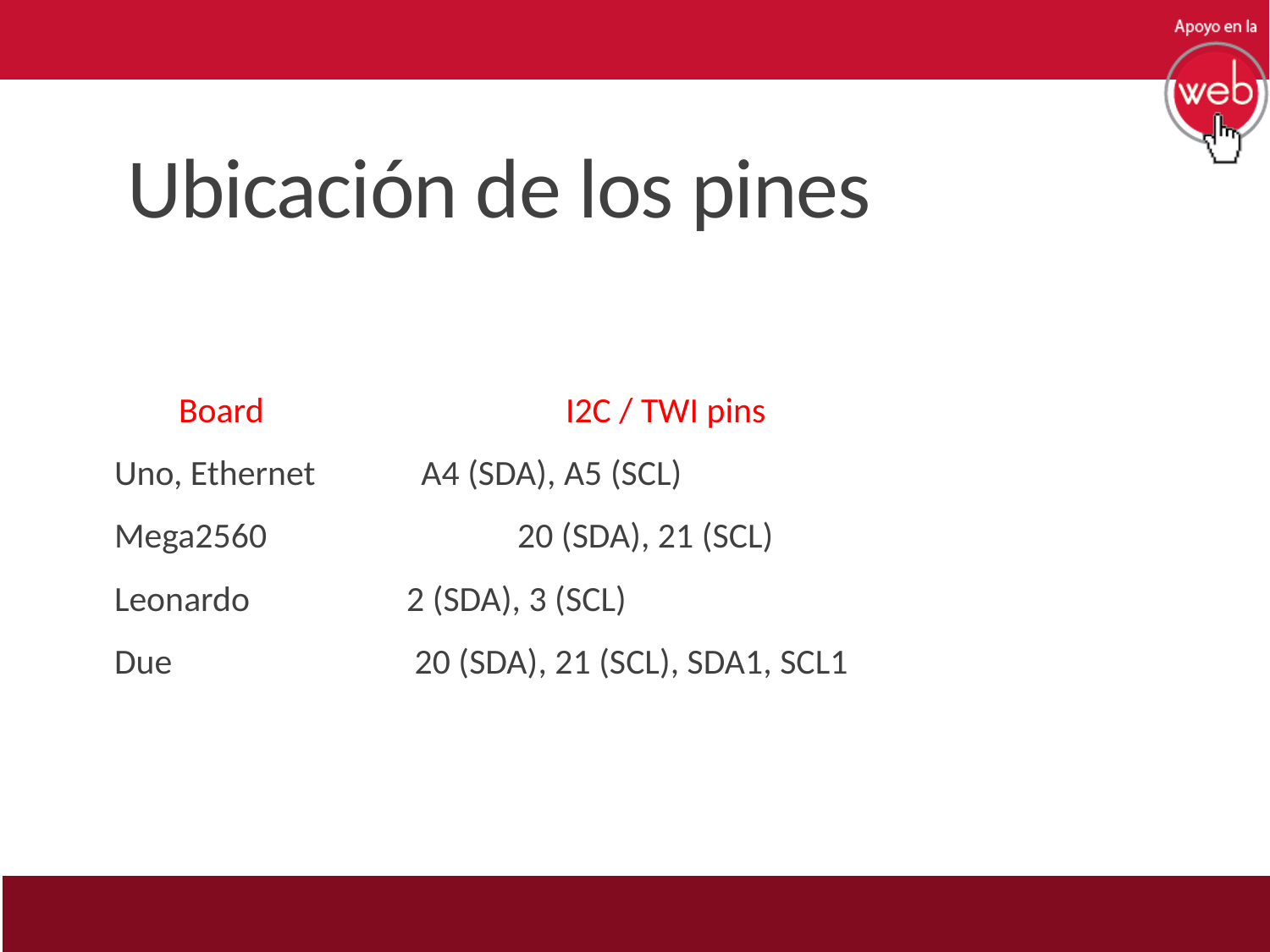

# Ubicación de los pines

        Board	                       I2C / TWI pins
Uno, Ethernet	     A4 (SDA), A5 (SCL)
Mega2560	                 20 (SDA), 21 (SCL)
Leonardo	                   2 (SDA), 3 (SCL)
Due	                    20 (SDA), 21 (SCL), SDA1, SCL1